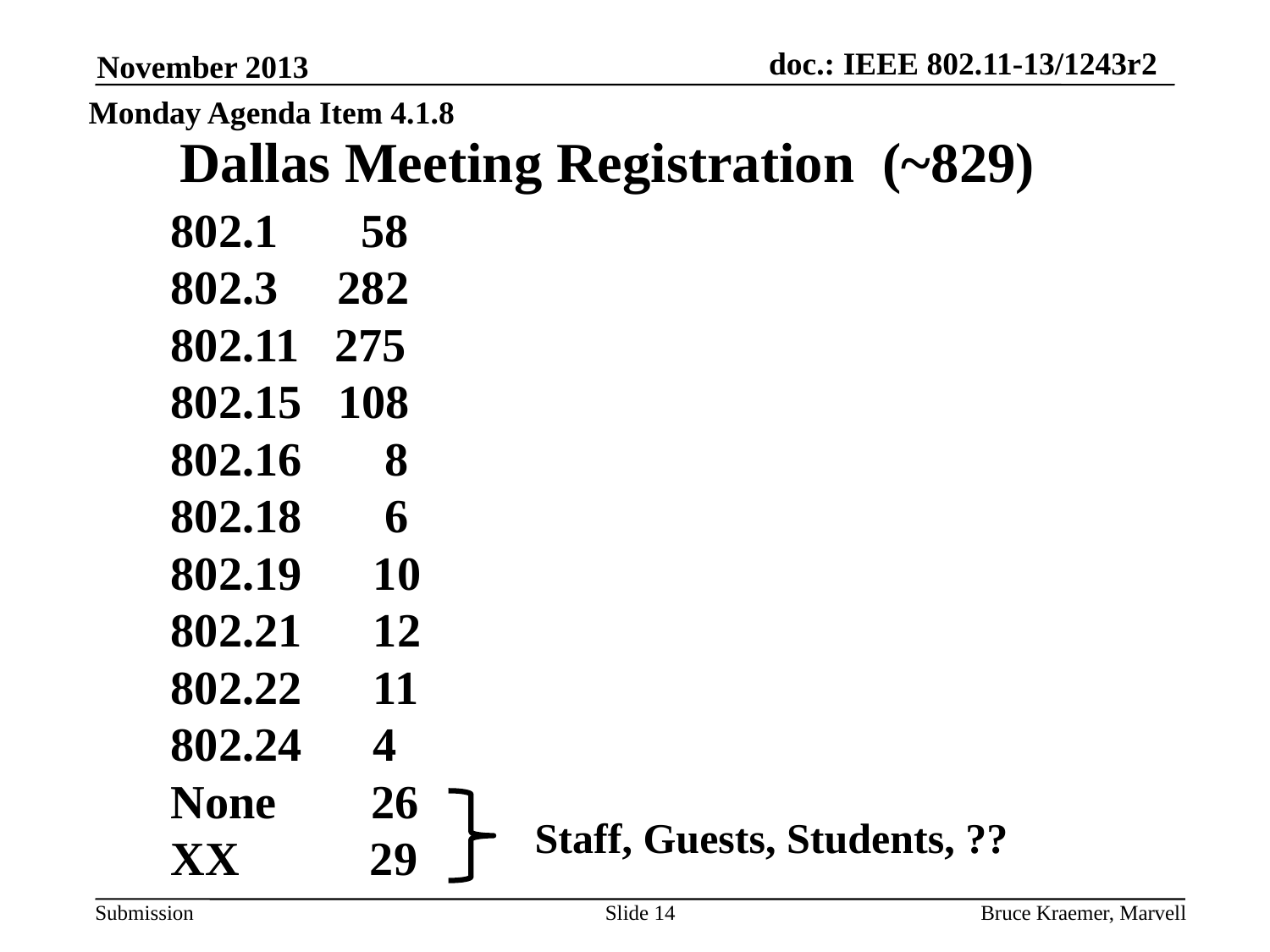

November 2013
Monday Agenda Item 4.1.8
# Dallas Meeting Registration  (~829)
802.1       58
802.3     282
802.11   275
802.15   108
802.16       8
802.18       6
802.19      10
802.21      12
802.22      11
802.24      4
None        26
XX           29

Staff, Guests, Students, ??
Slide 14
Bruce Kraemer, Marvell